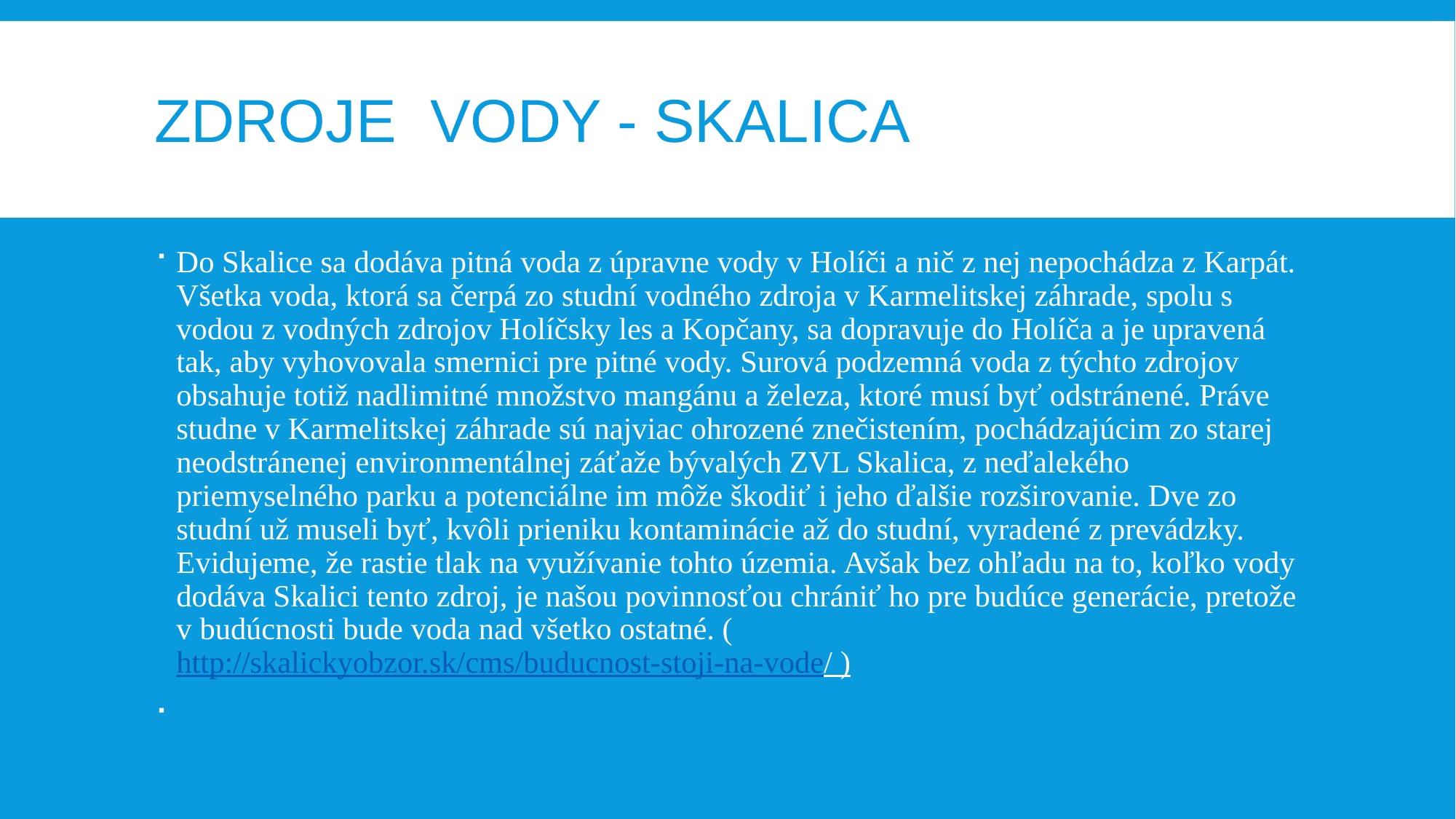

# Zdroje  Vody - Skalica
Do Skalice sa dodáva pitná voda z úpravne vody v Holíči a nič z nej nepochádza z Karpát. Všetka voda, ktorá sa čerpá zo studní vodného zdroja v Karmelitskej záhrade, spolu s vodou z vodných zdrojov Holíčsky les a Kopčany, sa dopravuje do Holíča a je upravená tak, aby vyhovovala smernici pre pitné vody. Surová podzemná voda z týchto zdrojov obsahuje totiž nadlimitné množstvo mangánu a železa, ktoré musí byť odstránené. Práve studne v Karmelitskej záhrade sú najviac ohrozené znečistením, pochádzajúcim zo starej neodstránenej environmentálnej záťaže bývalých ZVL Skalica, z neďalekého priemyselného parku a potenciálne im môže škodiť i jeho ďalšie rozširovanie. Dve zo studní už museli byť, kvôli prieniku kontaminácie až do studní, vyradené z prevádzky. Evidujeme, že rastie tlak na využívanie tohto územia. Avšak bez ohľadu na to, koľko vody dodáva Skalici tento zdroj, je našou povinnosťou chrániť ho pre budúce generácie, pretože v budúcnosti bude voda nad všetko ostatné. (http://skalickyobzor.sk/cms/buducnost-stoji-na-vode/ )